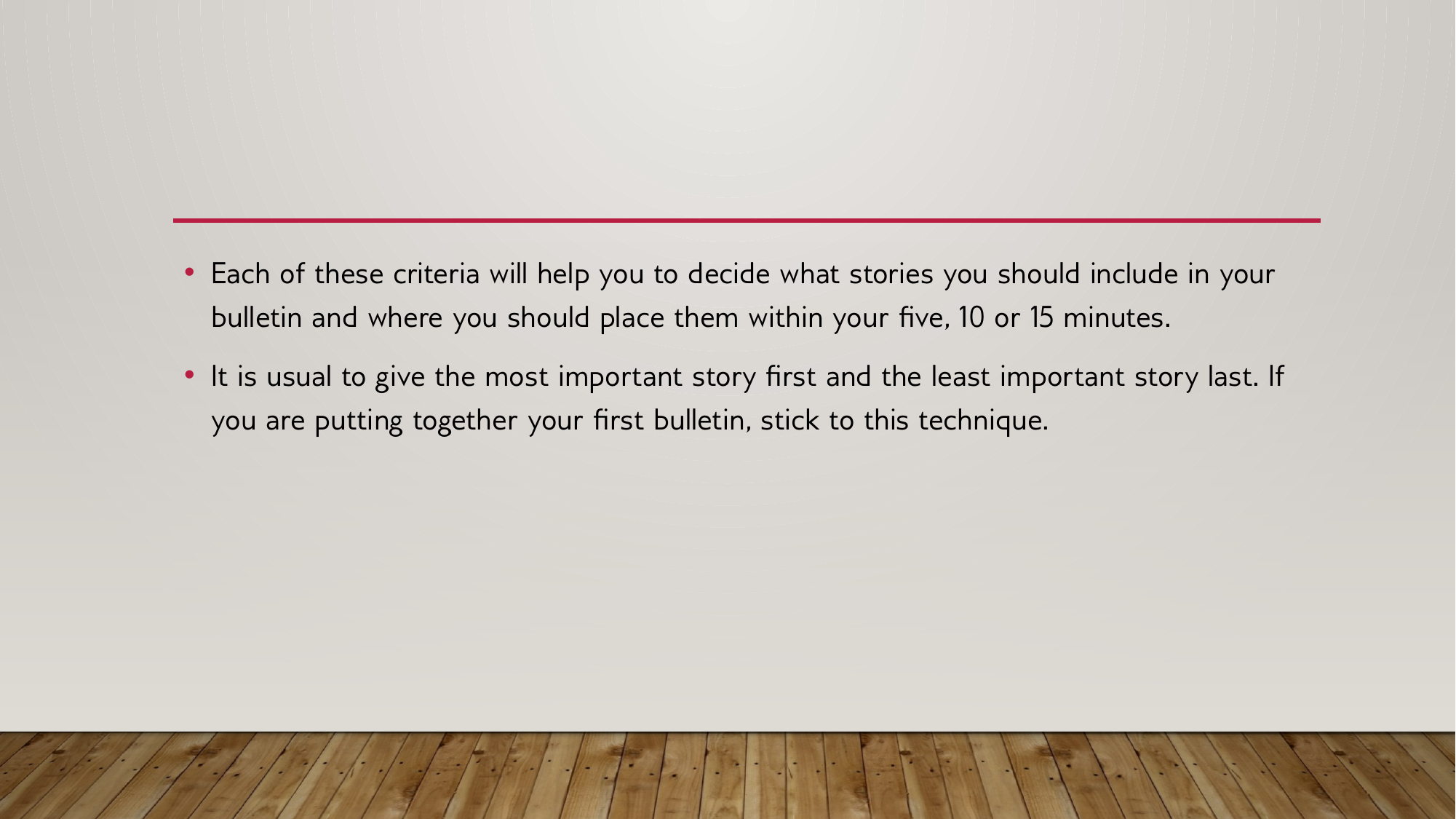

#
Each of these criteria will help you to decide what stories you should include in your bulletin and where you should place them within your five, 10 or 15 minutes.
It is usual to give the most important story first and the least important story last. If you are putting together your first bulletin, stick to this technique.